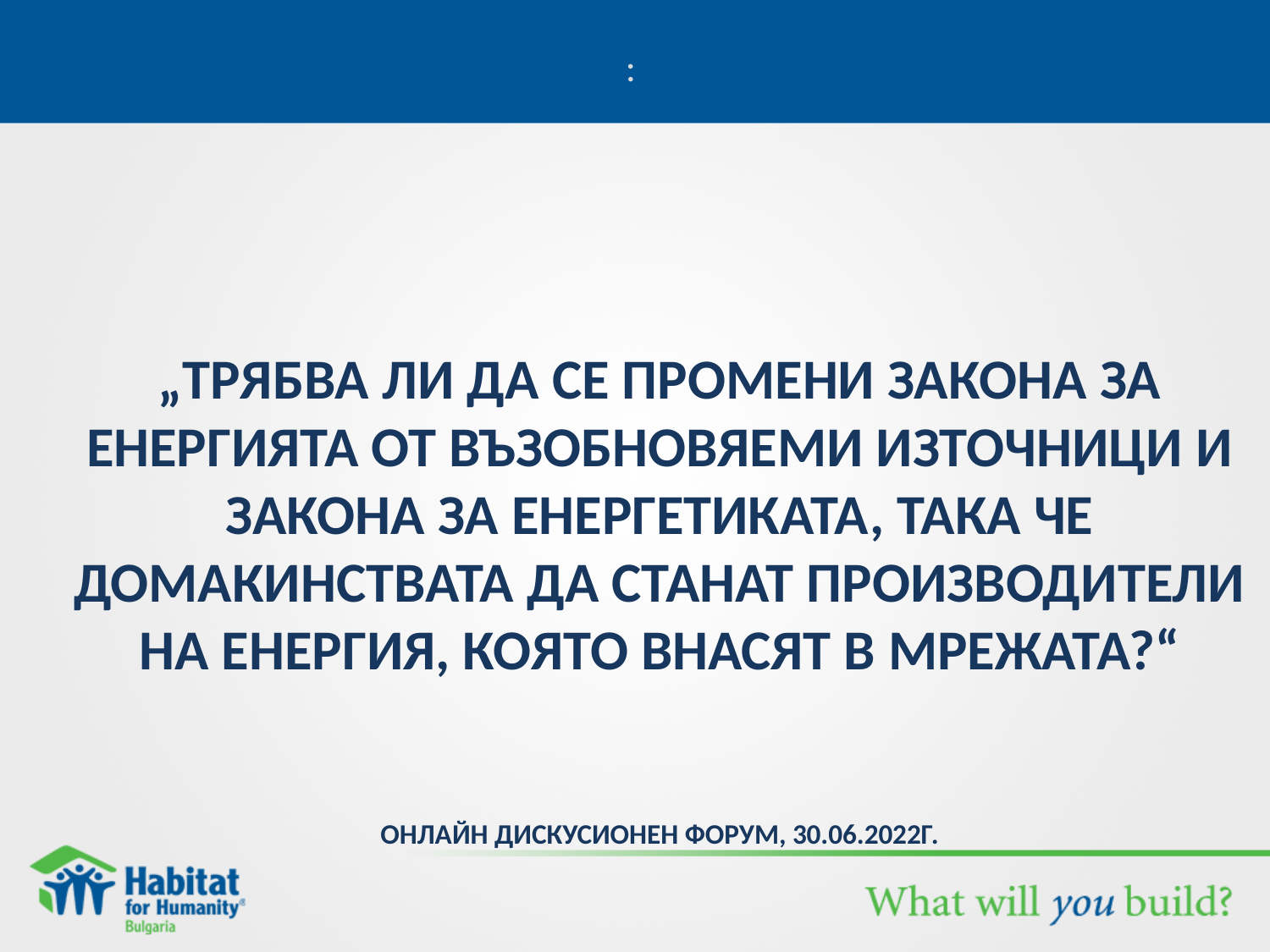

# :
„Трябва ли да се промени Закона за енергията от възобновяеми източници и Закона за енергетиката, така че домакинствата да станат производители на енергия, която внасят в мрежата?“

Онлайн Дискусионен форум, 30.06.2022г.